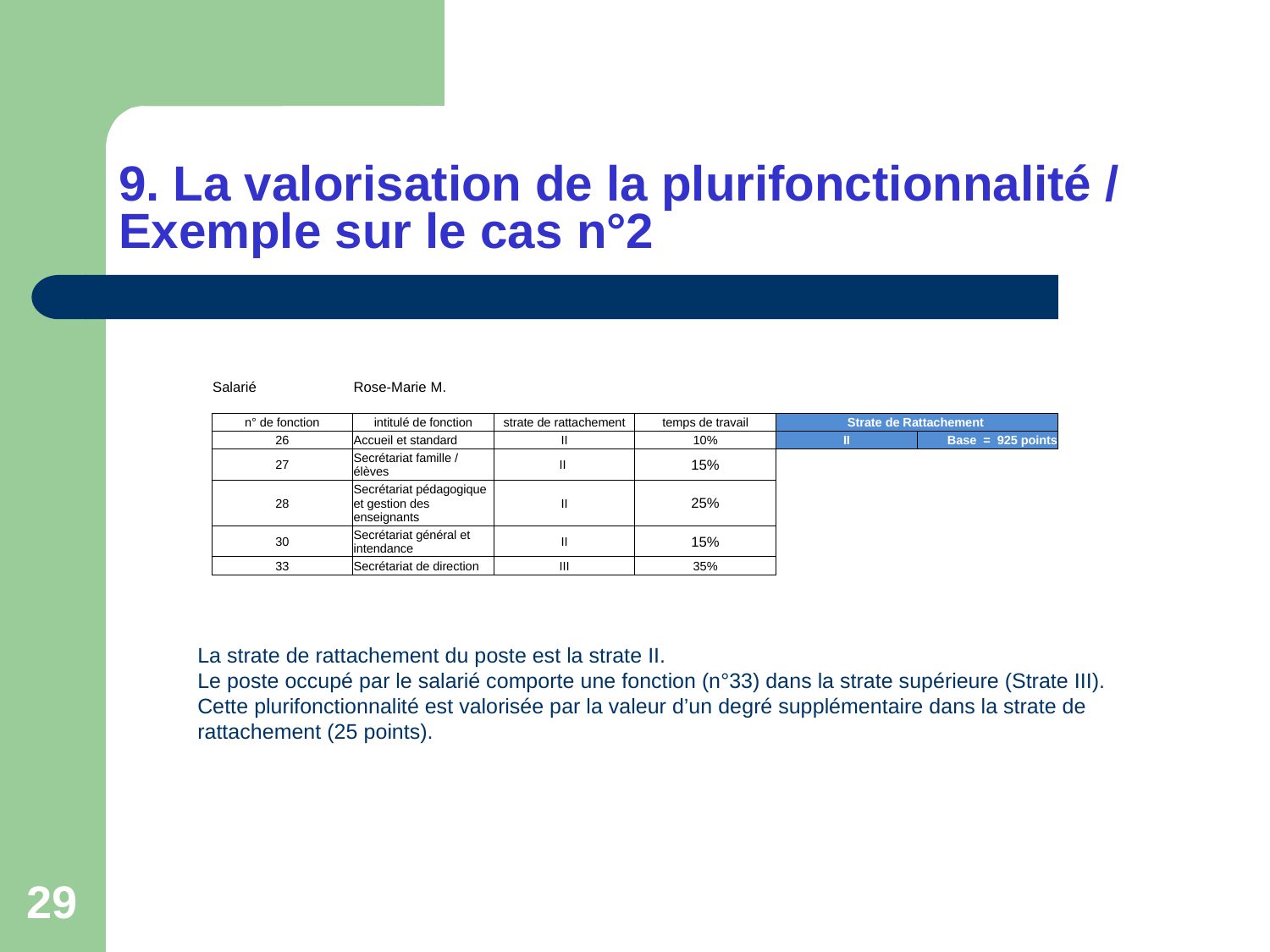

# 9. La valorisation de la plurifonctionnalité / Exemple sur le cas n°2
| Salarié | Rose-Marie M. |  |  |  |  |
| --- | --- | --- | --- | --- | --- |
|  |  |  |  |  |  |
| n° de fonction | intitulé de fonction | strate de rattachement | temps de travail | Strate de Rattachement |  |
| 26 | Accueil et standard | II | 10% | II | Base = 925 points |
| 27 | Secrétariat famille / élèves | II | 15% |  |  |
| 28 | Secrétariat pédagogique et gestion des enseignants | II | 25% |  |  |
| 30 | Secrétariat général et intendance | II | 15% |  |  |
| 33 | Secrétariat de direction | III | 35% |  |  |
La strate de rattachement du poste est la strate II.
Le poste occupé par le salarié comporte une fonction (n°33) dans la strate supérieure (Strate III).
Cette plurifonctionnalité est valorisée par la valeur d’un degré supplémentaire dans la strate de rattachement (25 points).
29